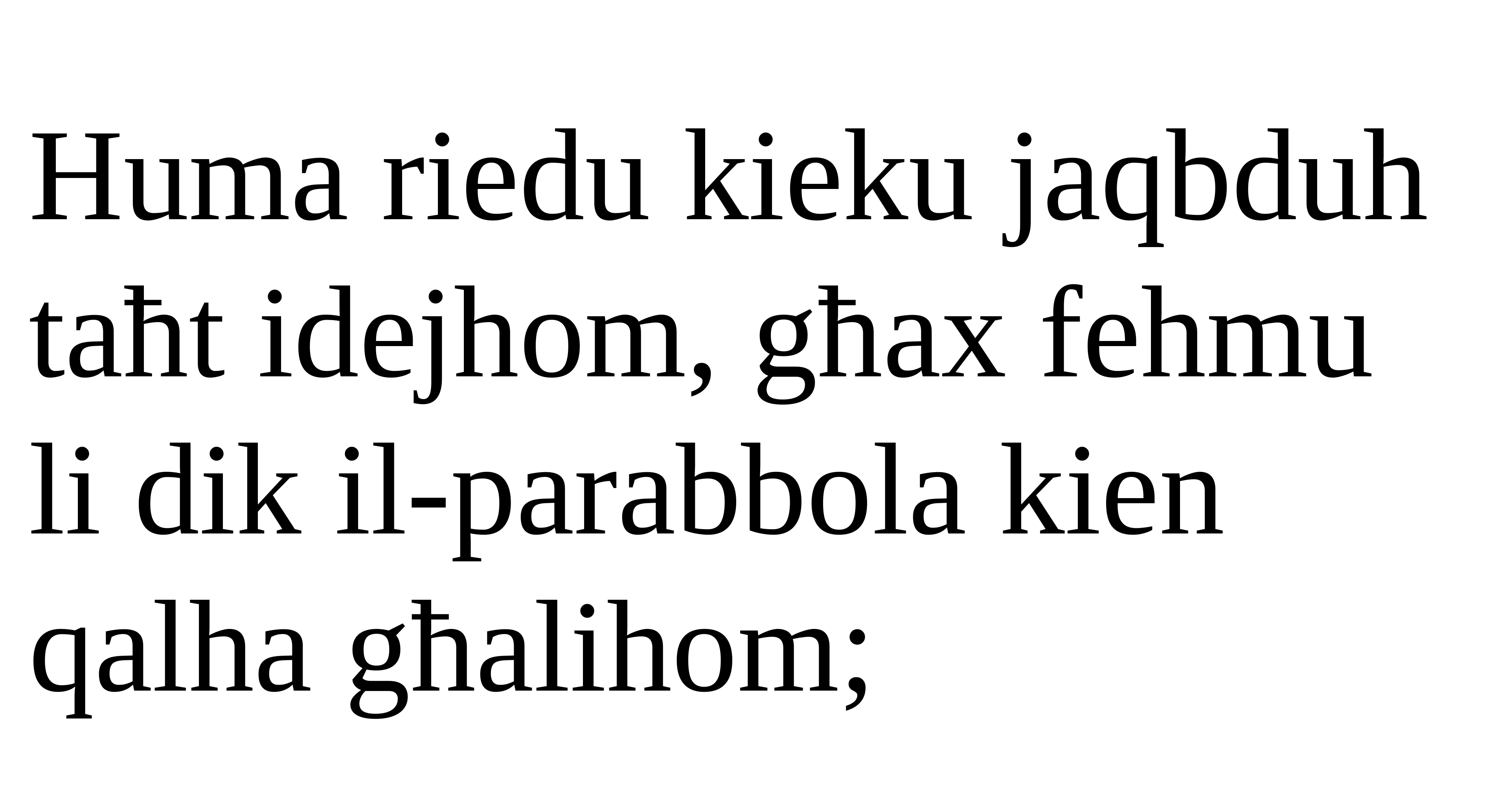

Huma riedu kieku jaqbduh taħt idejhom, għax fehmu li dik il-parabbola kien qalha għalihom;